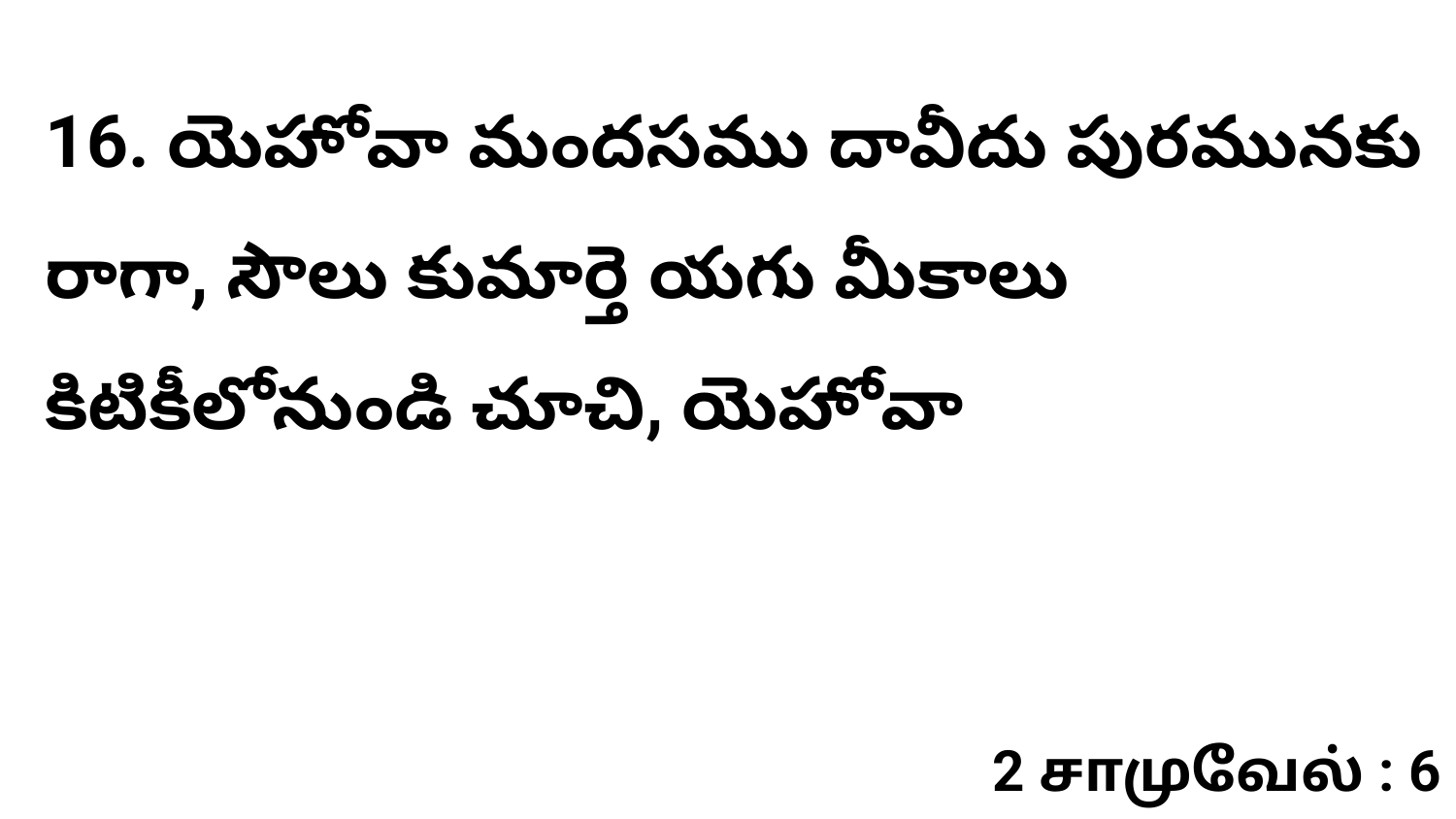

16. ​యెహోవా మందసము దావీదు పురమునకు రాగా, సౌలు కుమార్తె యగు మీకాలు కిటికీలోనుండి చూచి, యెహోవా
2 சாமுவேல் : 6